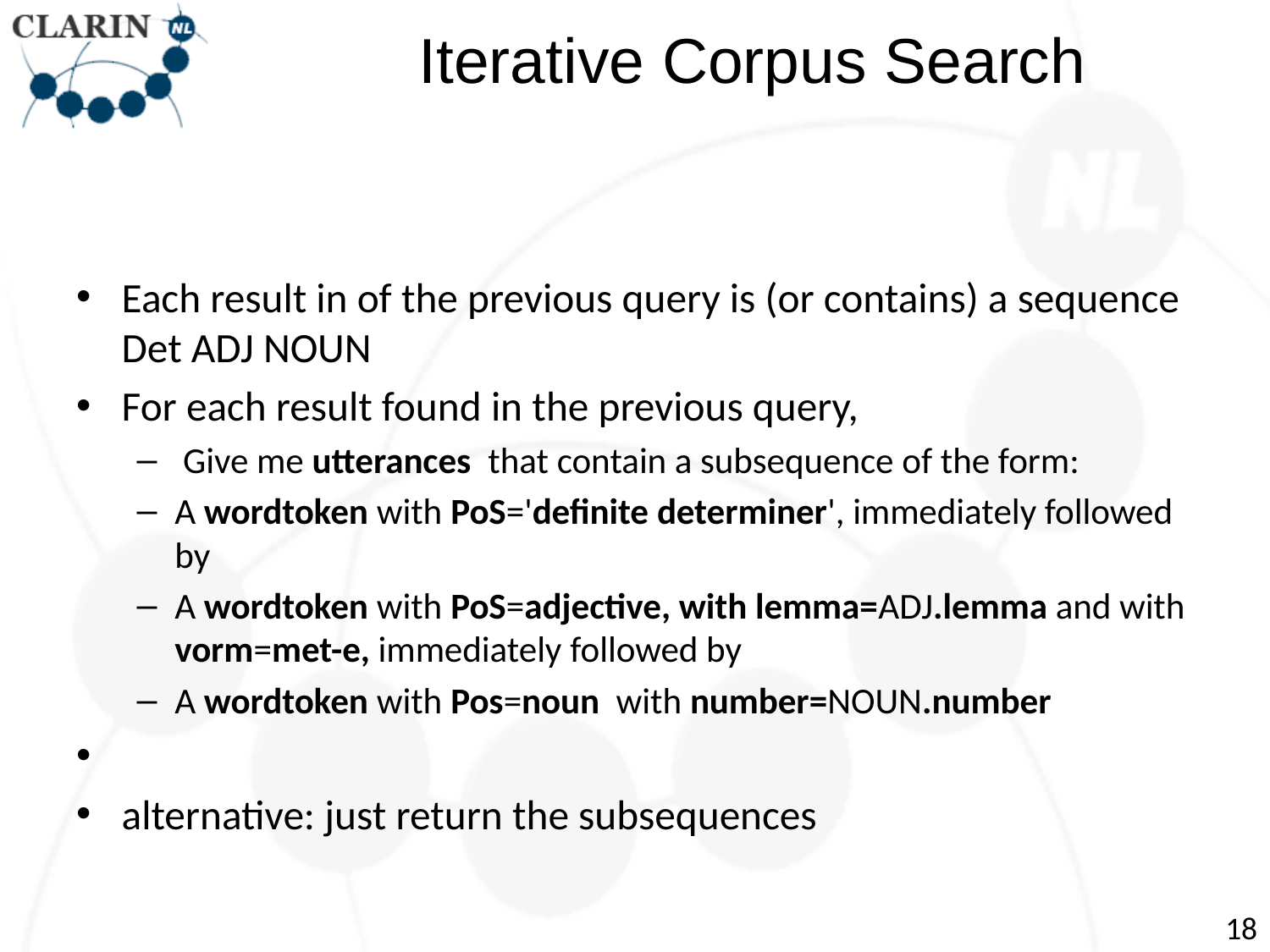

# Iterative Corpus Search
Each result in of the previous query is (or contains) a sequence Det ADJ NOUN
For each result found in the previous query,
 Give me utterances  that contain a subsequence of the form:
A wordtoken with PoS='definite determiner', immediately followed by
A wordtoken with PoS=adjective, with lemma=ADJ.lemma and with vorm=met-e, immediately followed by
A wordtoken with Pos=noun  with number=NOUN.number

alternative: just return the subsequences

18